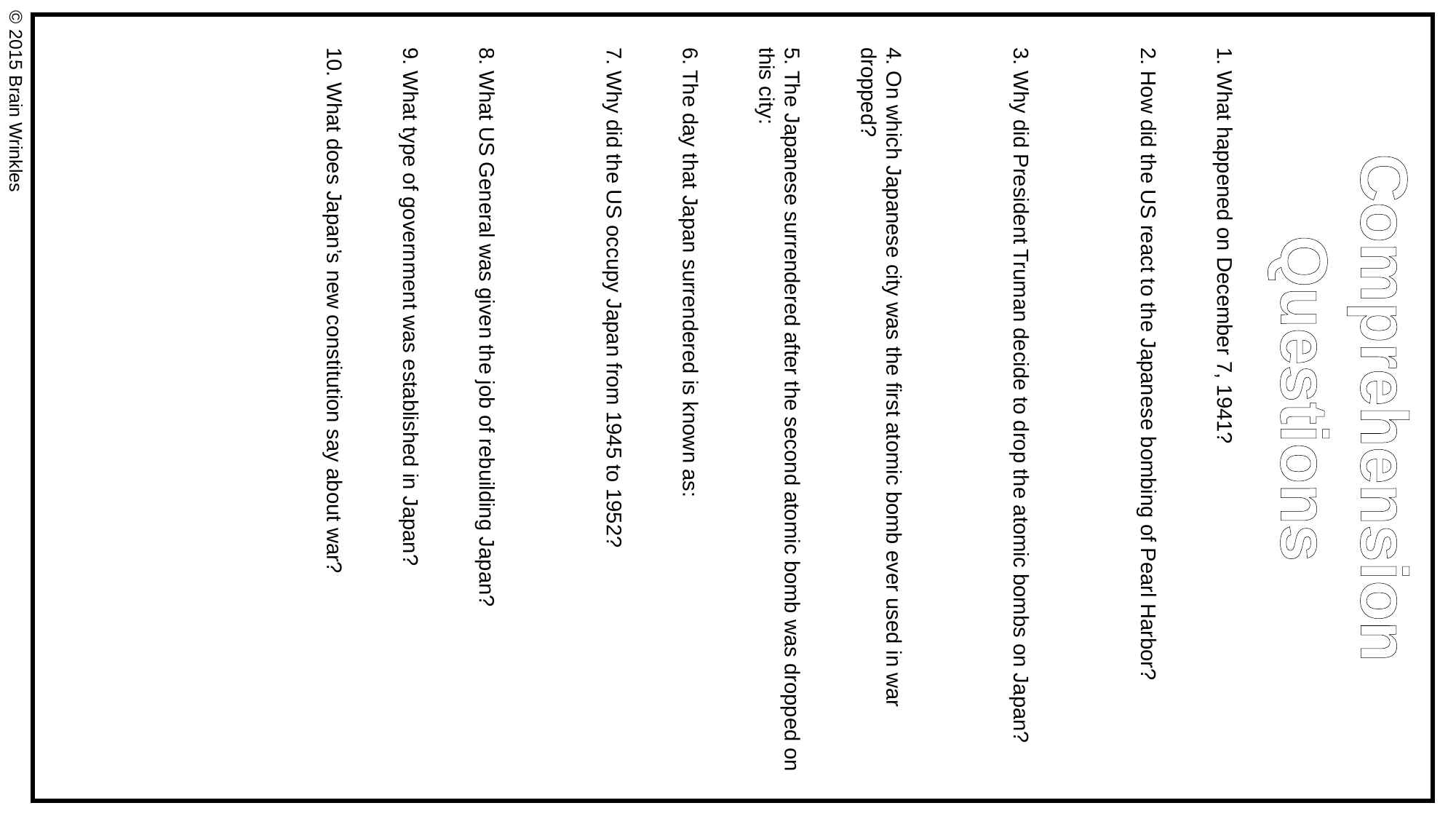

1. What happened on December 7, 1941?

2. How did the US react to the Japanese bombing of Pearl Harbor?

3. Why did President Truman decide to drop the atomic bombs on Japan?

4. On which Japanese city was the first atomic bomb ever used in war dropped?

5. The Japanese surrendered after the second atomic bomb was dropped on this city:

6. The day that Japan surrendered is known as:

7. Why did the US occupy Japan from 1945 to 1952?

8. What US General was given the job of rebuilding Japan?

9. What type of government was established in Japan?

10. What does Japan’s new constitution say about war?

© 2015 Brain Wrinkles
Comprehension
Questions